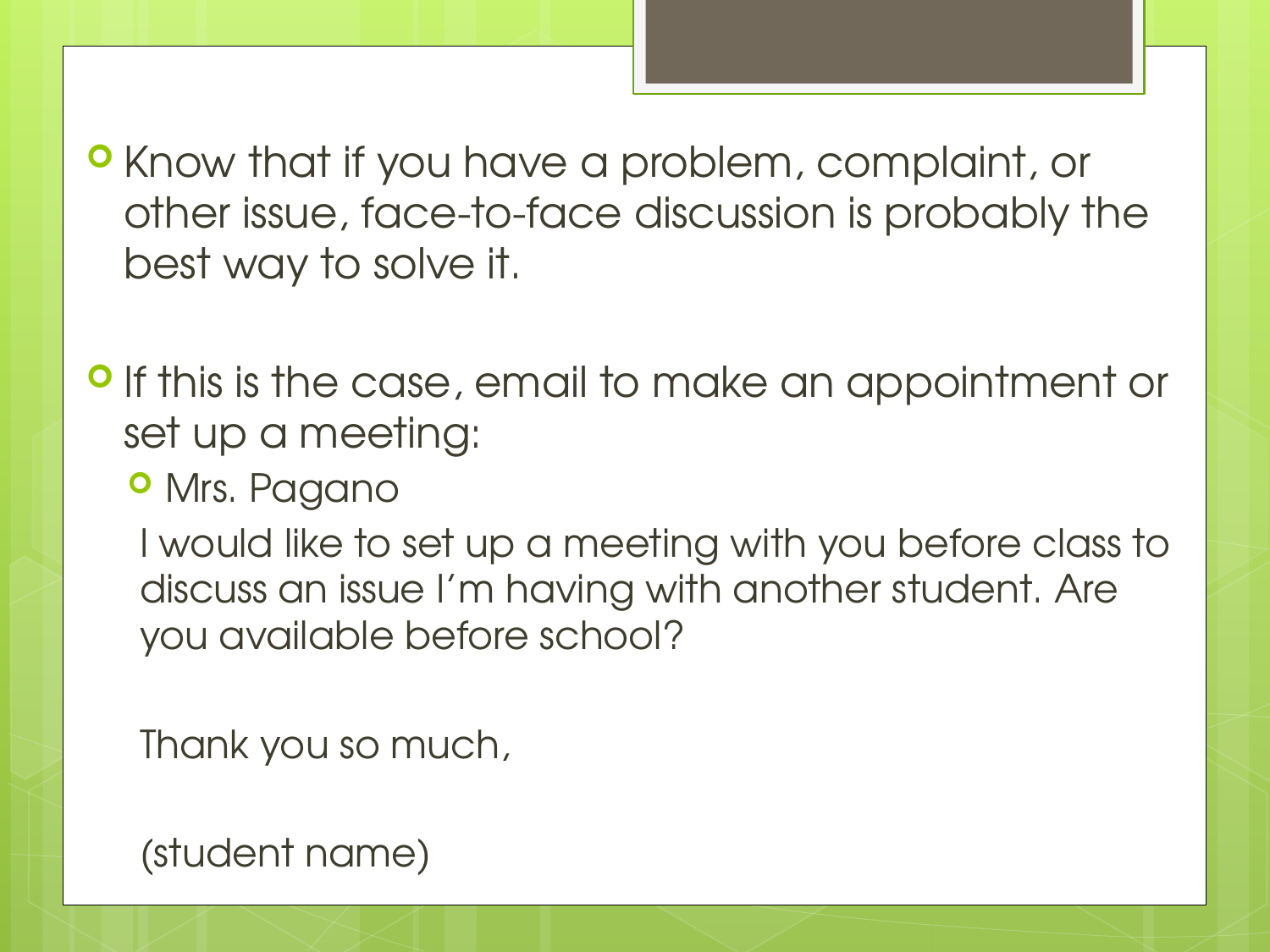

Know that if you have a problem, complaint, or other issue, face-to-face discussion is probably the best way to solve it.

If this is the case, email to make an appointment or set up a meeting:
Mrs. Pagano
I would like to set up a meeting with you before class to discuss an issue I’m having with another student. Are you available before school?

Thank you so much,

(student name)